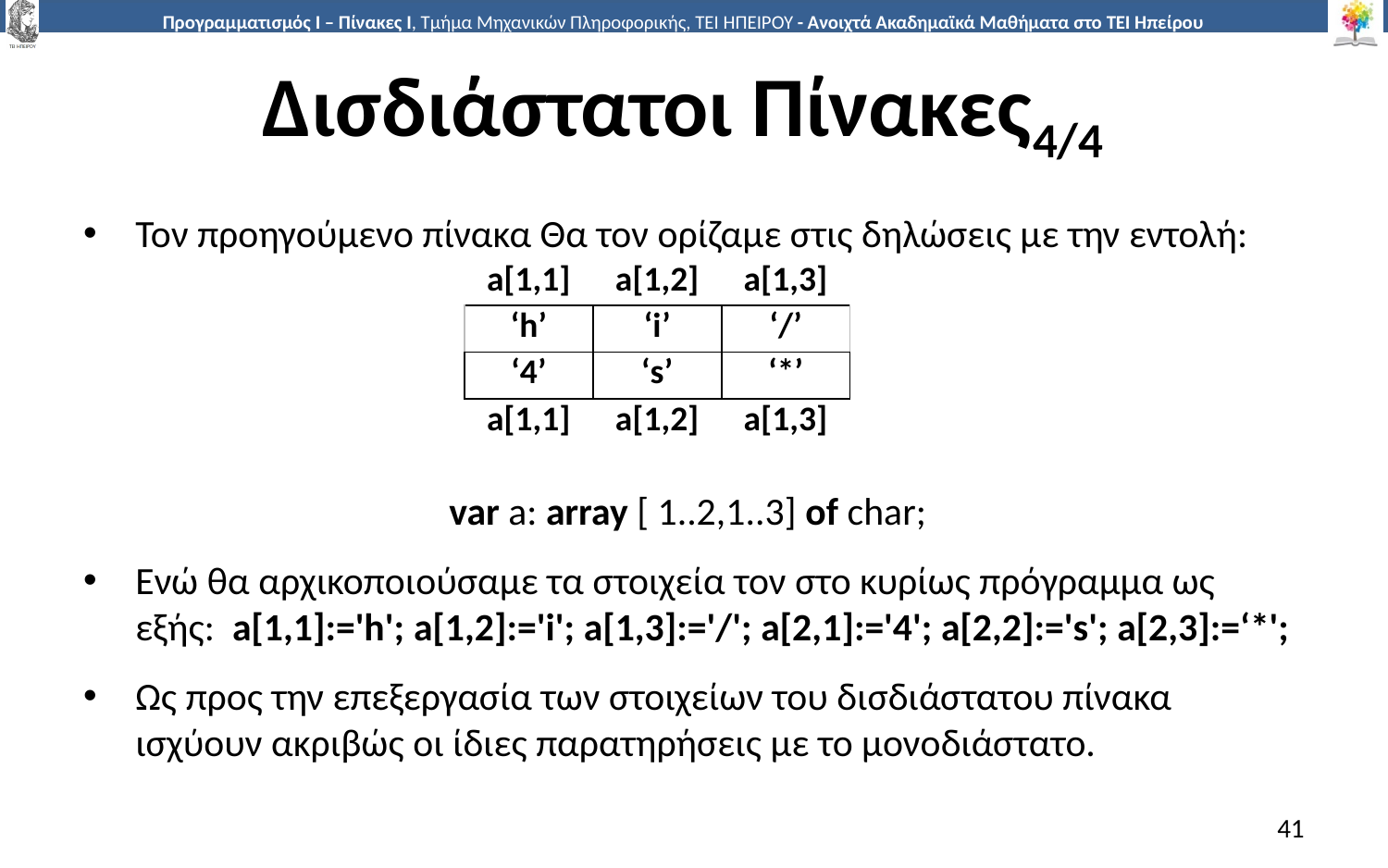

# Δισδιάστατοι Πίνακες4/4
Τον προηγούμενο πίνακα Θα τον ορίζαμε στις δηλώσεις με την εντολή:

var a: array [ 1..2,1..3] οf char;
Eνώ θα αρχικοποιούσαμε τα στοιχεία τον στο κυρίως πρόγραμμα ως εξής:  a[1,1]:='h'; a[1,2]:='i'; a[1,3]:='/'; a[2,1]:='4'; a[2,2]:='s'; a[2,3]:=‘*';
Ως προς την επεξεργασία των στοιχείων του δισδιάστατου πίνακα ισχύουν ακριβώς οι ίδιες παρατηρήσεις με το μονοδιάστατο.
| a[1,1] | a[1,2] | a[1,3] |
| --- | --- | --- |
| ‘h’ | ‘i’ | ‘/’ |
| ‘4’ | ‘s’ | ‘\*’ |
| a[1,1] | a[1,2] | a[1,3] |
41